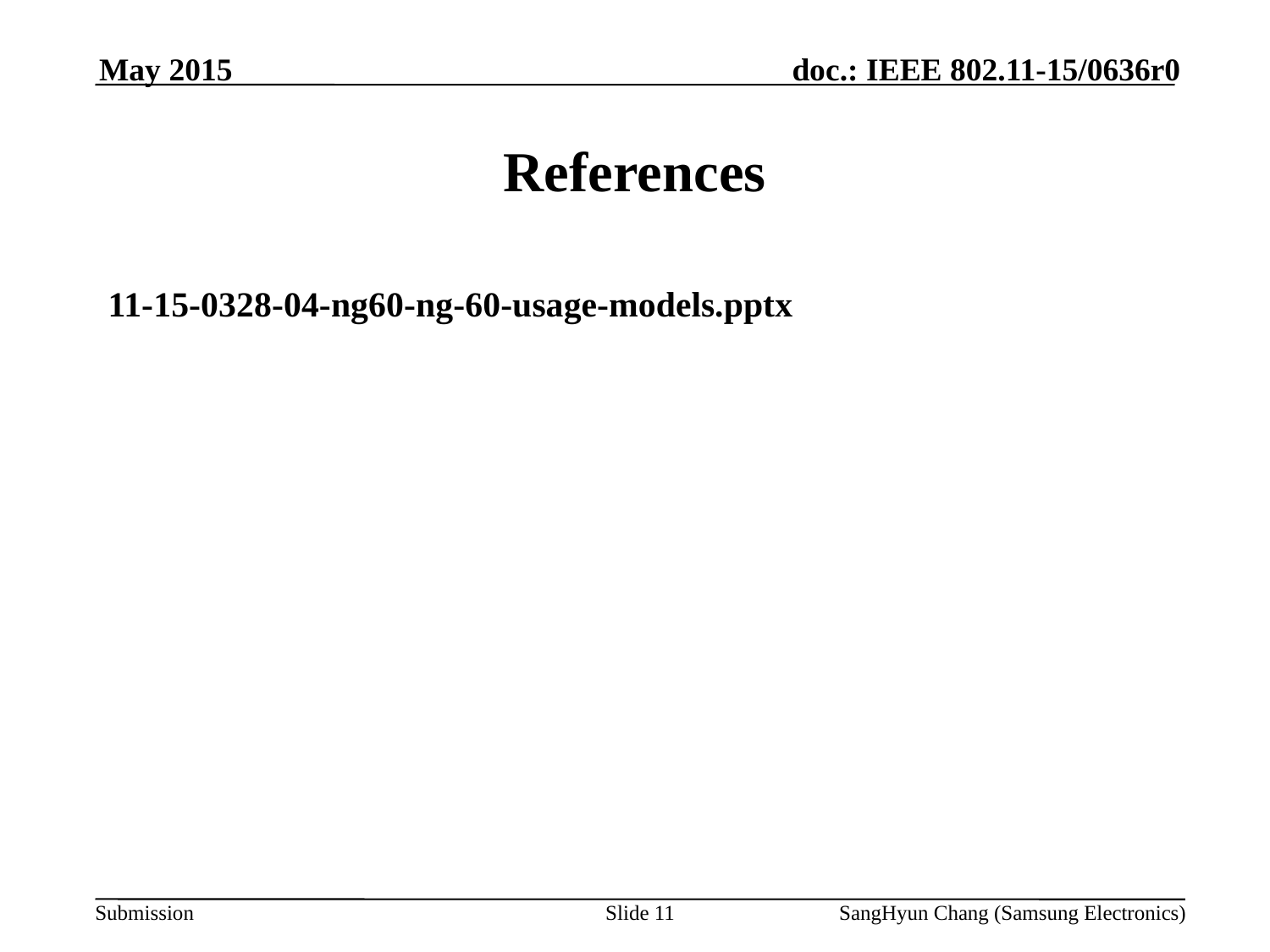

May 2015
# References
11-15-0328-04-ng60-ng-60-usage-models.pptx
11-14-1151-08-ng60-ng6-proposed-par.docx
Slide 11
SangHyun Chang (Samsung Electronics)